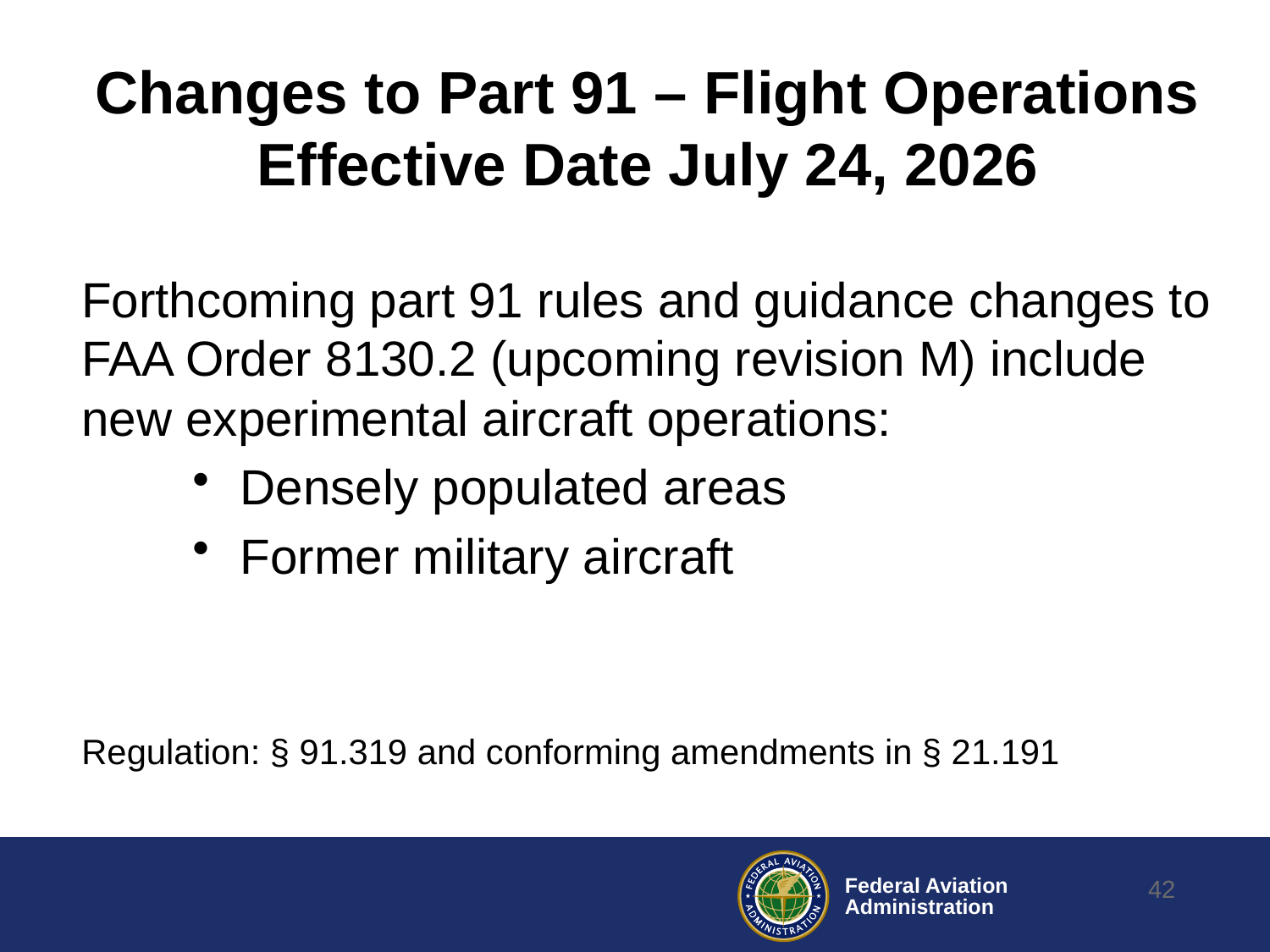

# Changes to Part 91 – Flight Operations Effective Date July 24, 2026

Forthcoming part 91 rules and guidance changes to FAA Order 8130.2 (upcoming revision M) include new experimental aircraft operations:
Densely populated areas
Former military aircraft

Regulation: § 91.319 and conforming amendments in § 21.191
42